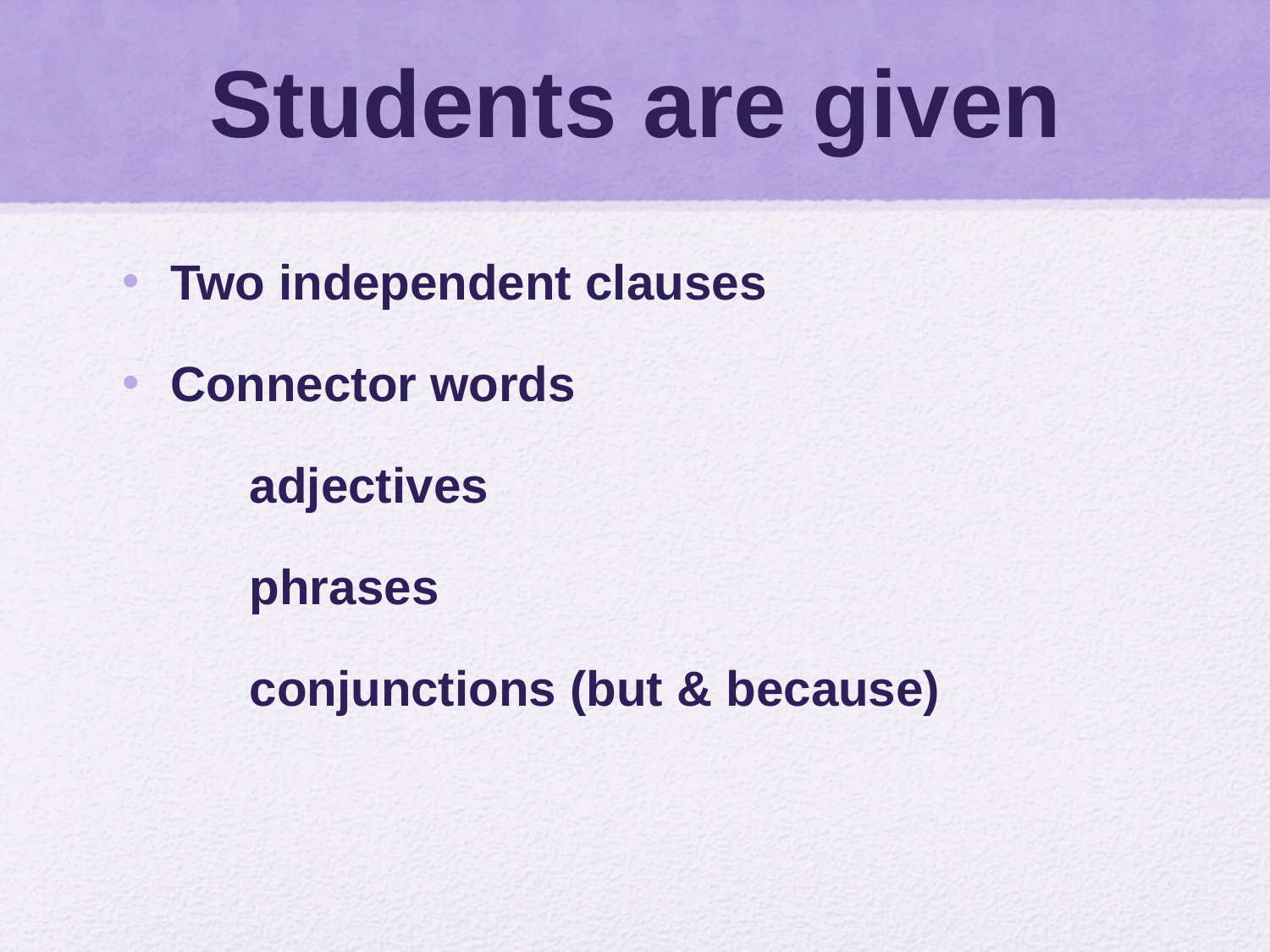

# Students are given
Two independent clauses
Connector words
	adjectives
	phrases
	conjunctions (but & because)